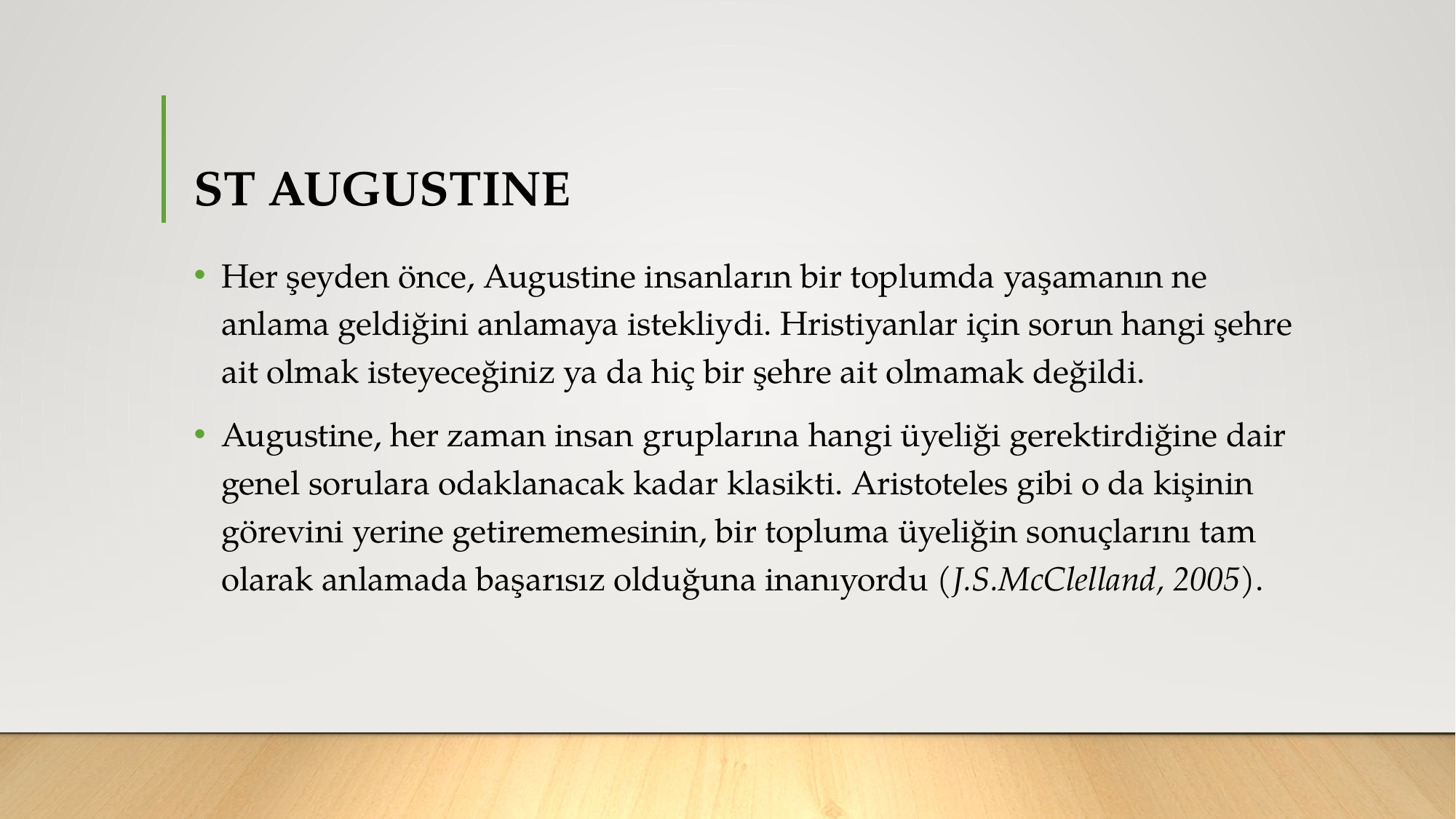

# ST AUGUSTINE
Her şeyden önce, Augustine insanların bir toplumda yaşamanın ne anlama geldiğini anlamaya istekliydi. Hristiyanlar için sorun hangi şehre ait olmak isteyeceğiniz ya da hiç bir şehre ait olmamak değildi.
Augustine, her zaman insan gruplarına hangi üyeliği gerektirdiğine dair genel sorulara odaklanacak kadar klasikti. Aristoteles gibi o da kişinin görevini yerine getirememesinin, bir topluma üyeliğin sonuçlarını tam olarak anlamada başarısız olduğuna inanıyordu (J.S.McClelland, 2005).